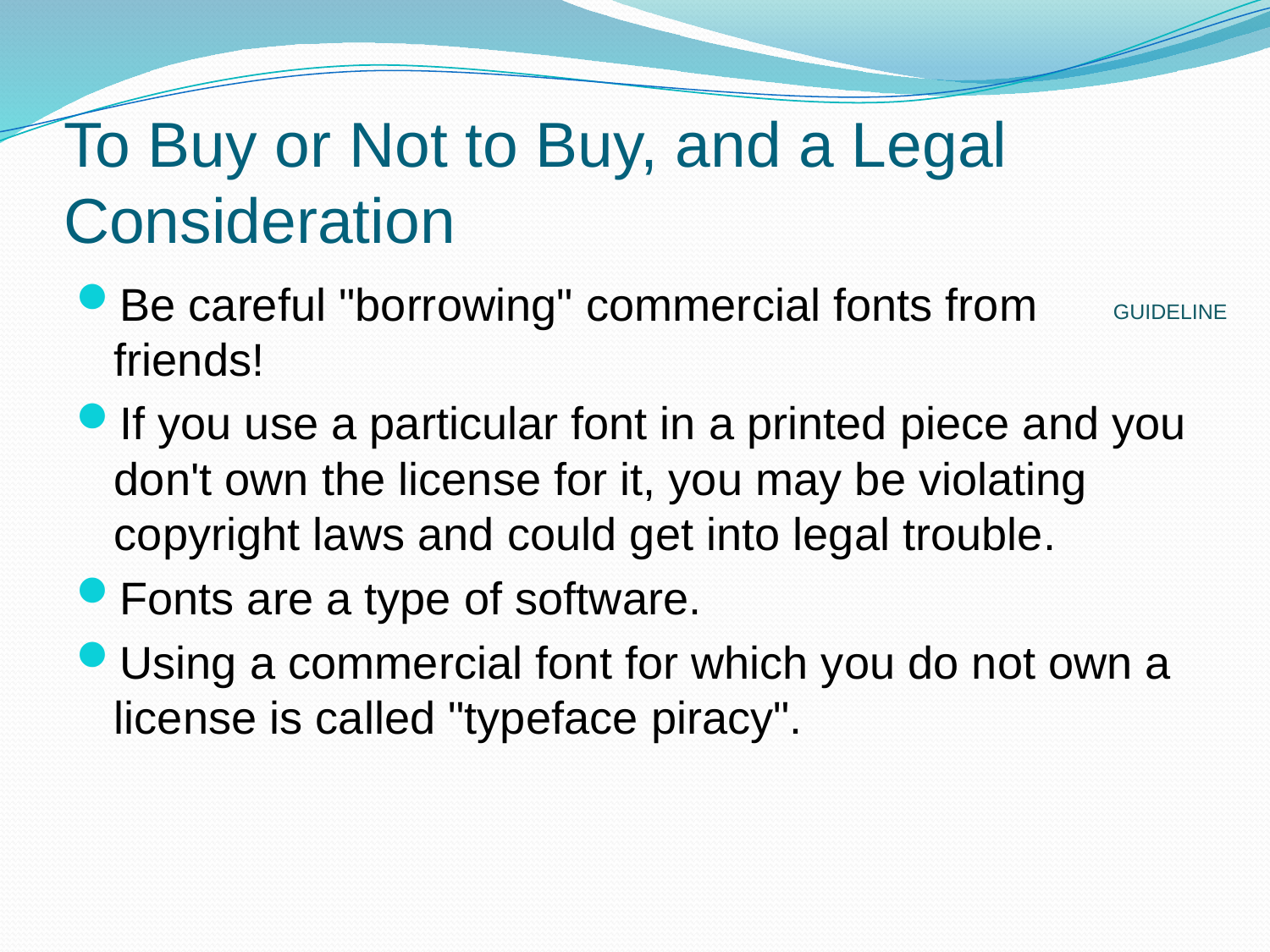

# To Buy or Not to Buy, and a Legal Consideration
Be careful "borrowing" commercial fonts from friends!
If you use a particular font in a printed piece and you don't own the license for it, you may be violating copyright laws and could get into legal trouble.
Fonts are a type of software.
Using a commercial font for which you do not own a license is called "typeface piracy".
GUIDELINE